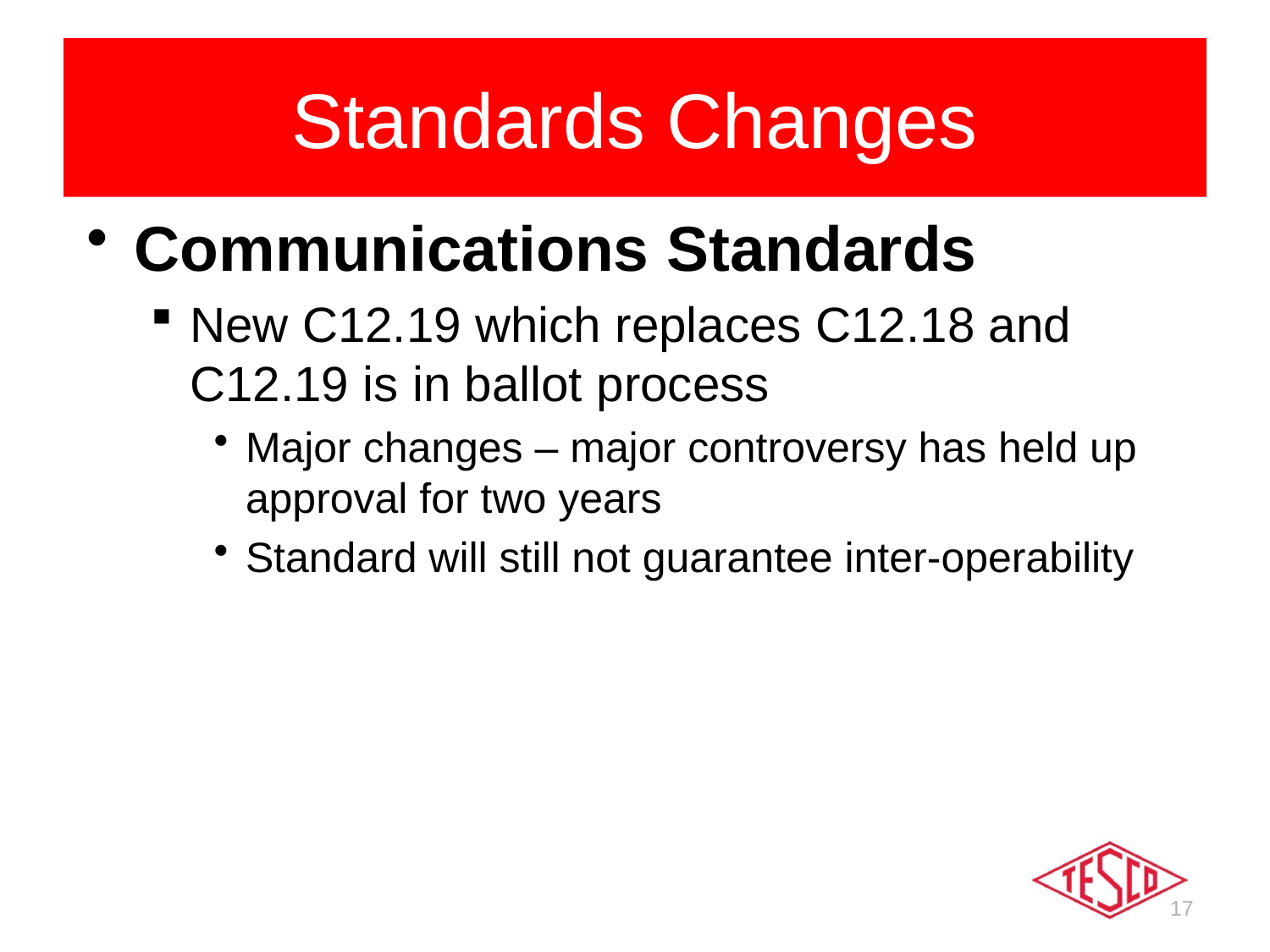

# Standards Changes
Communications Standards
New C12.19 which replaces C12.18 and C12.19 is in ballot process
Major changes – major controversy has held up approval for two years
Standard will still not guarantee inter-operability

17